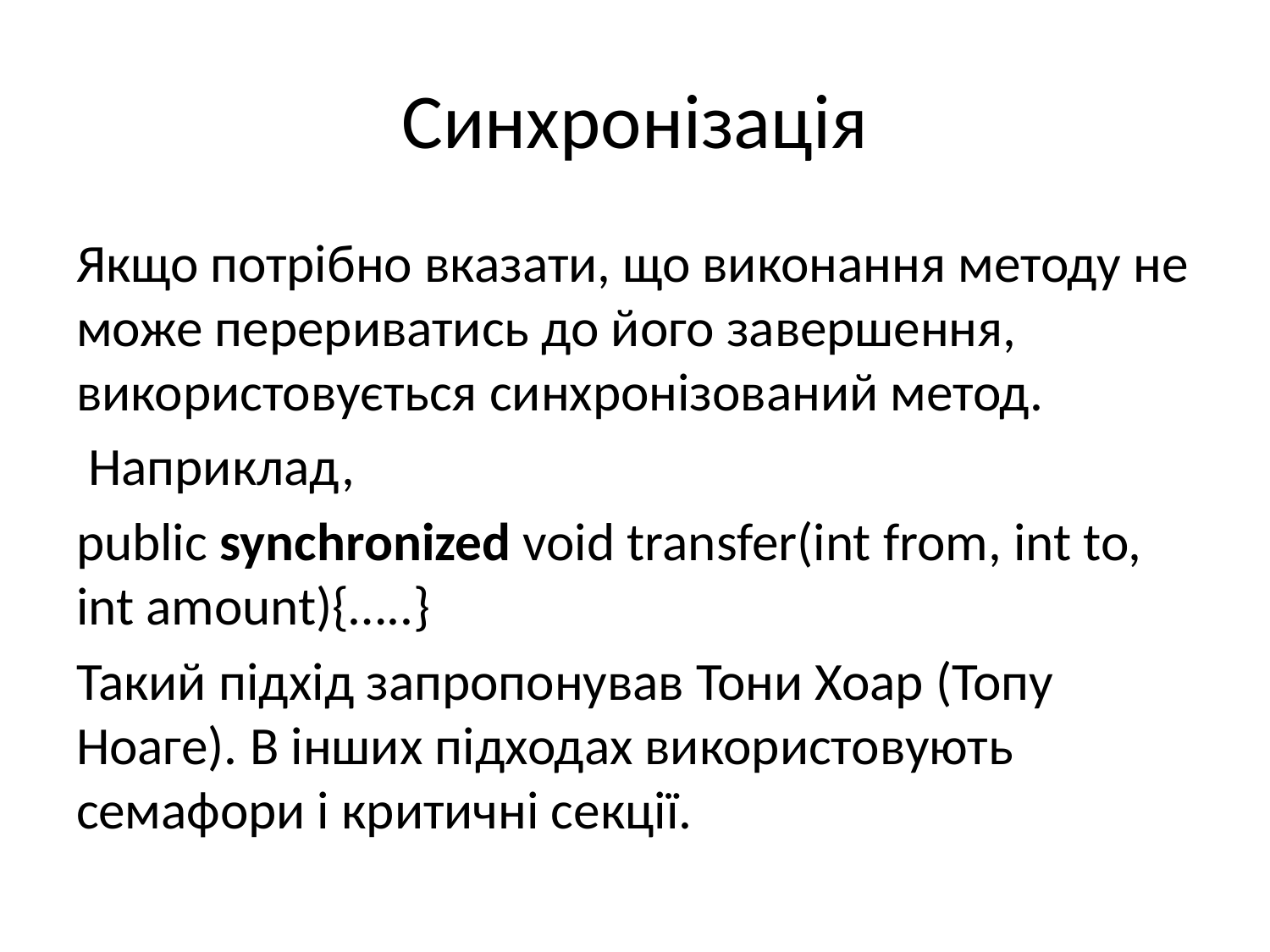

# Синхронізація
Якщо потрібно вказати, що виконання методу не може перериватись до його завершення, використовується синхронізований метод.
 Наприклад,
public synchronized void transfer(int from, int to, int amount){…..}
Такий підхід запропонував Тони Хоар (Топу Ноаге). В інших підходах використовують семафори і критичні секції.